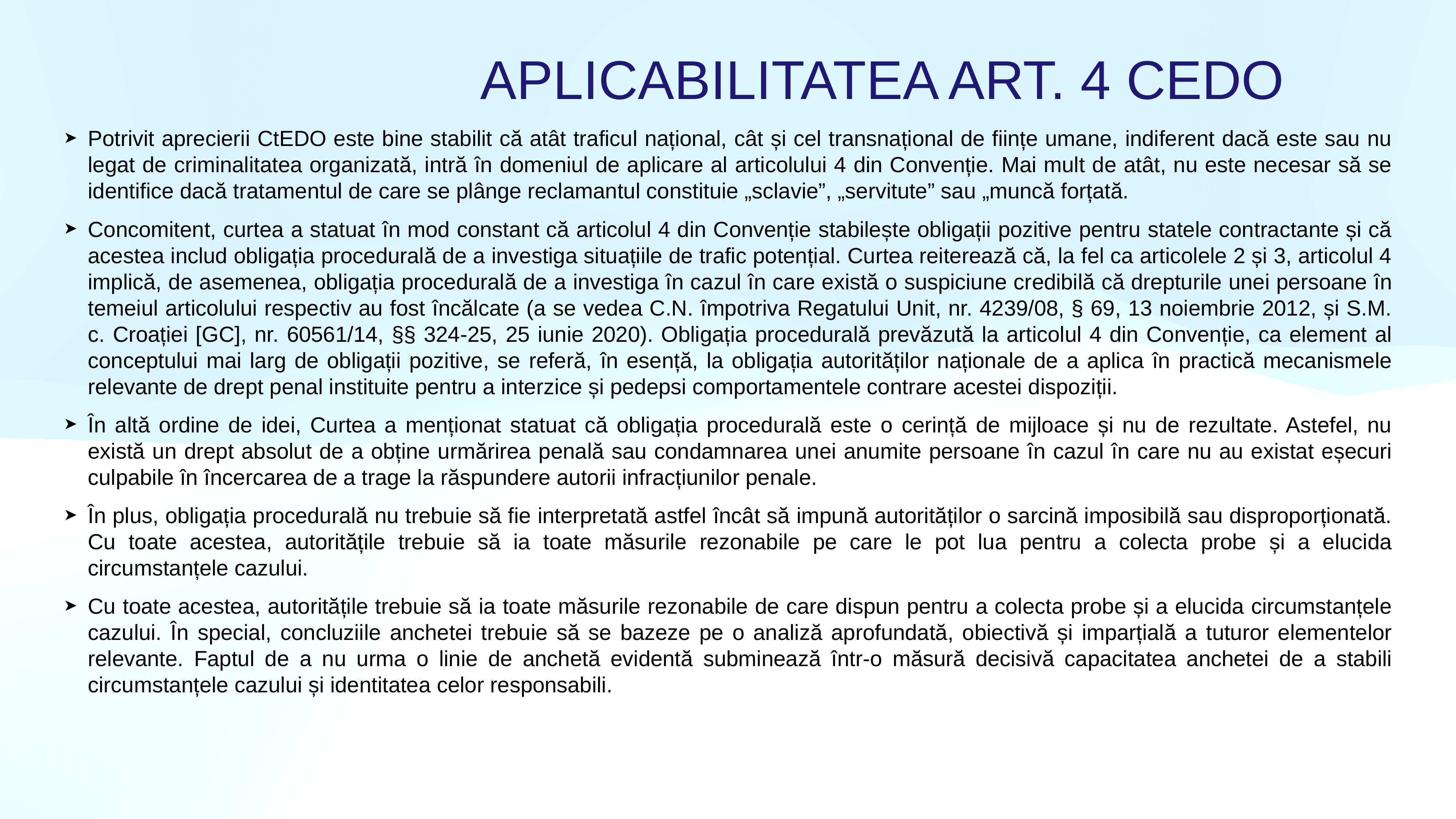

Aplicabilitatea art. 4 cedo
Potrivit aprecierii CtEDO este bine stabilit că atât traficul național, cât și cel transnațional de ființe umane, indiferent dacă este sau nu legat de criminalitatea organizată, intră în domeniul de aplicare al articolului 4 din Convenție. Mai mult de atât, nu este necesar să se identifice dacă tratamentul de care se plânge reclamantul constituie „sclavie”, „servitute” sau „muncă forțată.
Concomitent, curtea a statuat în mod constant că articolul 4 din Convenție stabilește obligații pozitive pentru statele contractante și că acestea includ obligația procedurală de a investiga situațiile de trafic potențial. Curtea reiterează că, la fel ca articolele 2 și 3, articolul 4 implică, de asemenea, obligația procedurală de a investiga în cazul în care există o suspiciune credibilă că drepturile unei persoane în temeiul articolului respectiv au fost încălcate (a se vedea C.N. împotriva Regatului Unit, nr. 4239/08, § 69, 13 noiembrie 2012, și S.M. c. Croației [GC], nr. 60561/14, §§ 324-25, 25 iunie 2020). Obligația procedurală prevăzută la articolul 4 din Convenție, ca element al conceptului mai larg de obligații pozitive, se referă, în esență, la obligația autorităților naționale de a aplica în practică mecanismele relevante de drept penal instituite pentru a interzice și pedepsi comportamentele contrare acestei dispoziții.
În altă ordine de idei, Curtea a menționat statuat că obligația procedurală este o cerință de mijloace și nu de rezultate. Astefel, nu există un drept absolut de a obține urmărirea penală sau condamnarea unei anumite persoane în cazul în care nu au existat eșecuri culpabile în încercarea de a trage la răspundere autorii infracțiunilor penale.
În plus, obligația procedurală nu trebuie să fie interpretată astfel încât să impună autorităților o sarcină imposibilă sau disproporționată. Cu toate acestea, autoritățile trebuie să ia toate măsurile rezonabile pe care le pot lua pentru a colecta probe și a elucida circumstanțele cazului.
Cu toate acestea, autoritățile trebuie să ia toate măsurile rezonabile de care dispun pentru a colecta probe și a elucida circumstanțele cazului. În special, concluziile anchetei trebuie să se bazeze pe o analiză aprofundată, obiectivă și imparțială a tuturor elementelor relevante. Faptul de a nu urma o linie de anchetă evidentă subminează într-o măsură decisivă capacitatea anchetei de a stabili circumstanțele cazului și identitatea celor responsabili.